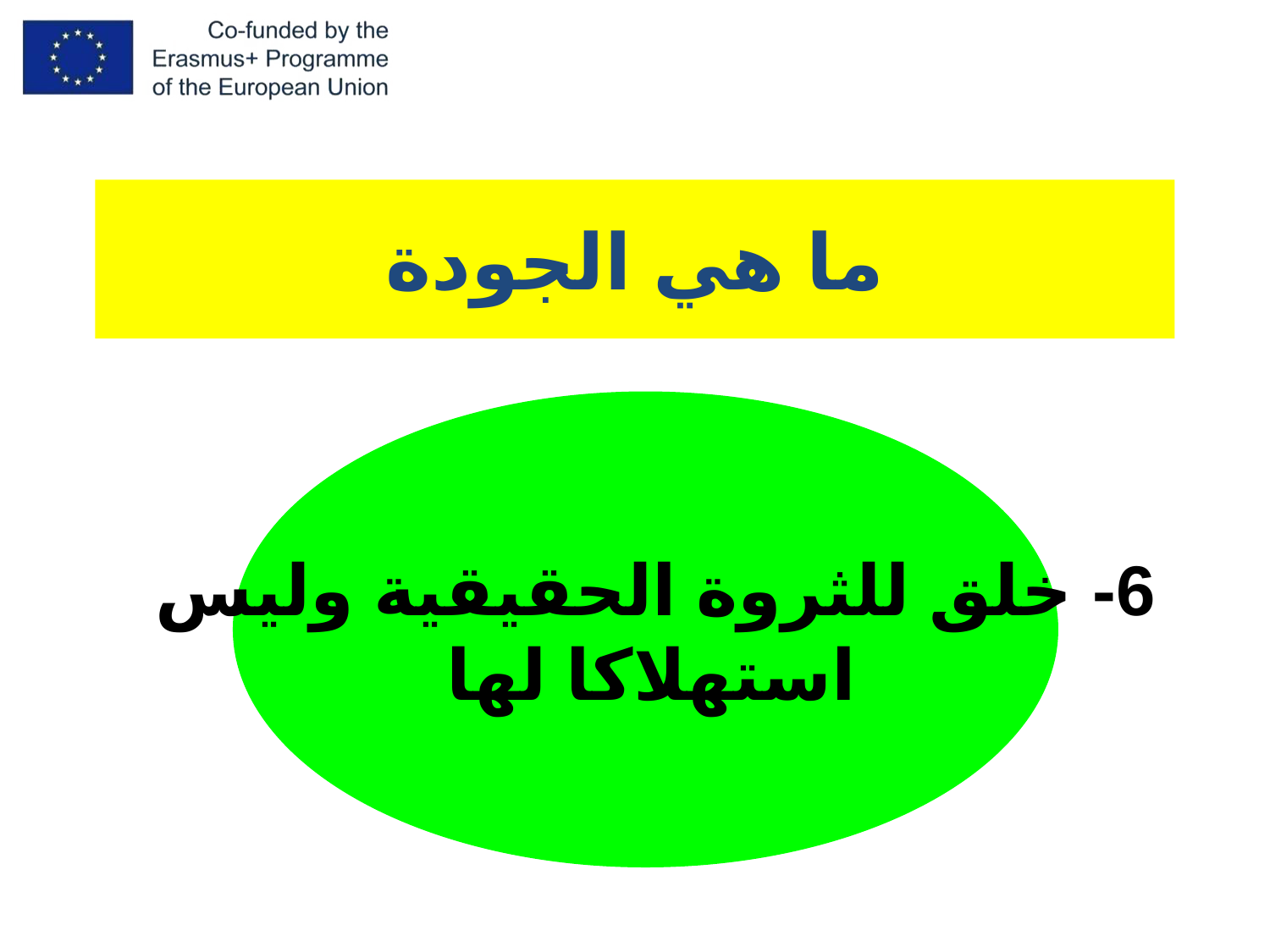

ما هي الجودة
6- خلق للثروة الحقيقية وليس
استهلاكا لها